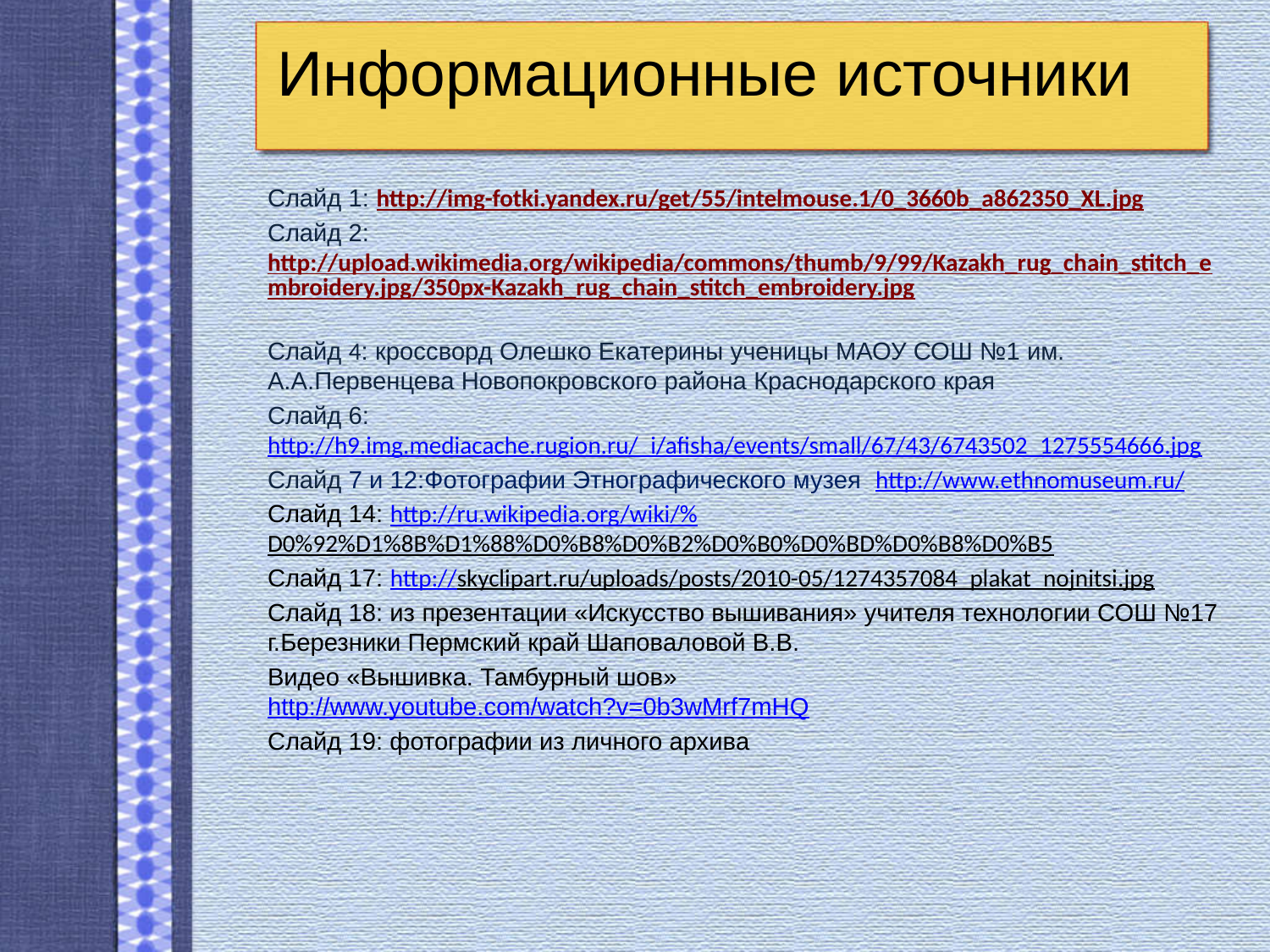

Информационные источники
Слайд 1: http://img-fotki.yandex.ru/get/55/intelmouse.1/0_3660b_a862350_XL.jpg
Слайд 2: http://upload.wikimedia.org/wikipedia/commons/thumb/9/99/Kazakh_rug_chain_stitch_embroidery.jpg/350px-Kazakh_rug_chain_stitch_embroidery.jpg
Слайд 4: кроссворд Олешко Екатерины ученицы МАОУ СОШ №1 им. А.А.Первенцева Новопокровского района Краснодарского края
Слайд 6: http://h9.img.mediacache.rugion.ru/_i/afisha/events/small/67/43/6743502_1275554666.jpg
Слайд 7 и 12:Фотографии Этнографического музея  http://www.ethnomuseum.ru/
Слайд 14: http://ru.wikipedia.org/wiki/%D0%92%D1%8B%D1%88%D0%B8%D0%B2%D0%B0%D0%BD%D0%B8%D0%B5
Слайд 17: http://skyclipart.ru/uploads/posts/2010-05/1274357084_plakat_nojnitsi.jpg
Слайд 18: из презентации «Искусство вышивания» учителя технологии СОШ №17 г.Березники Пермский край Шаповаловой В.В.
Видео «Вышивка. Тамбурный шов»  http://www.youtube.com/watch?v=0b3wMrf7mHQ
Слайд 19: фотографии из личного архива